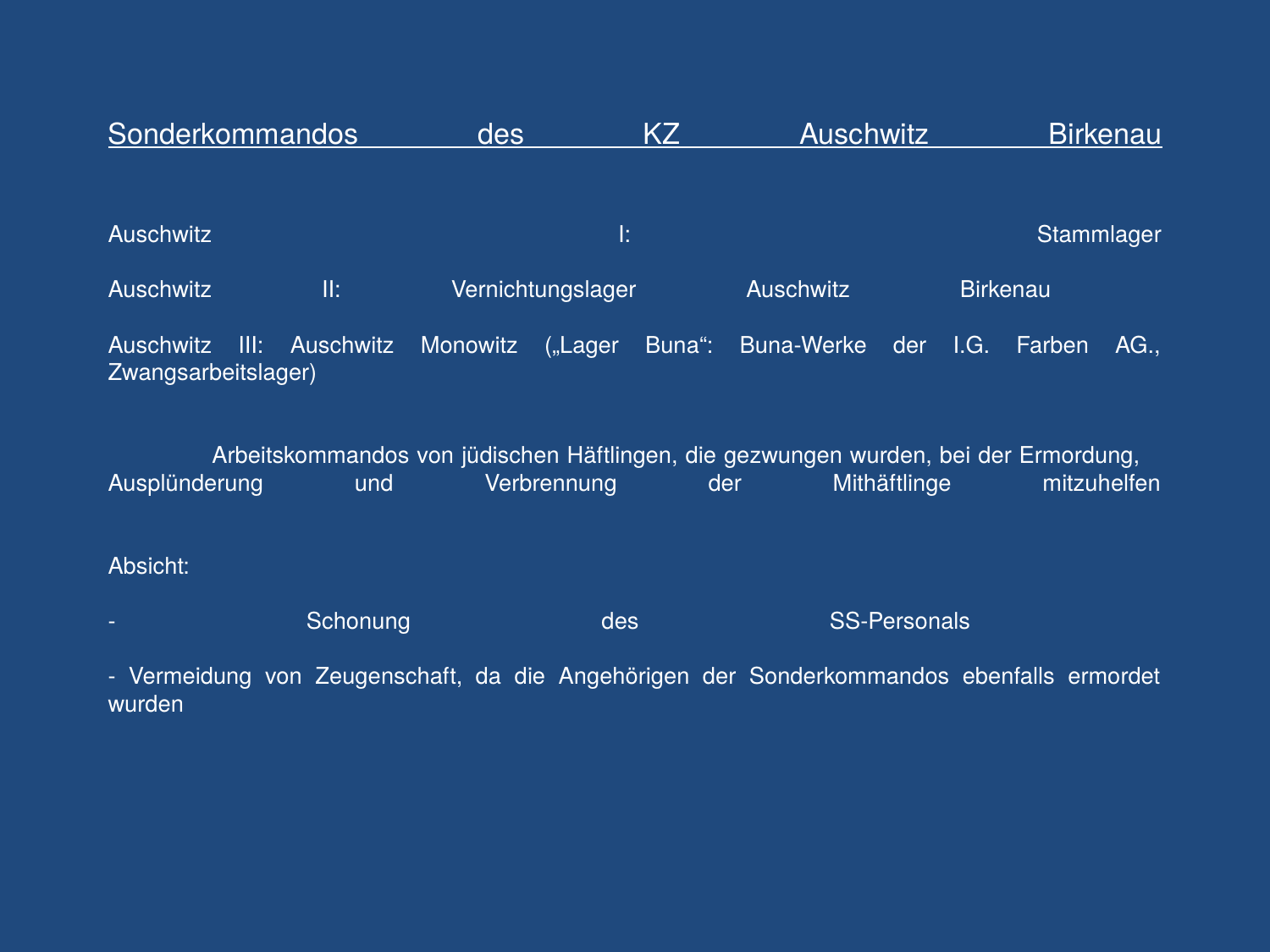

# Sonderkommandos des KZ Auschwitz Birkenau Auschwitz I: Stammlager Auschwitz II: Vernichtungslager Auschwitz Birkenau Auschwitz III: Auschwitz Monowitz („Lager Buna“: Buna-Werke der I.G. Farben AG., Zwangsarbeitslager) Arbeitskommandos von jüdischen Häftlingen, die gezwungen wurden, bei der Ermordung, 	Ausplünderung und Verbrennung der Mithäftlinge mitzuhelfen Absicht: - Schonung des SS-Personals - Vermeidung von Zeugenschaft, da die Angehörigen der Sonderkommandos ebenfalls ermordet wurden